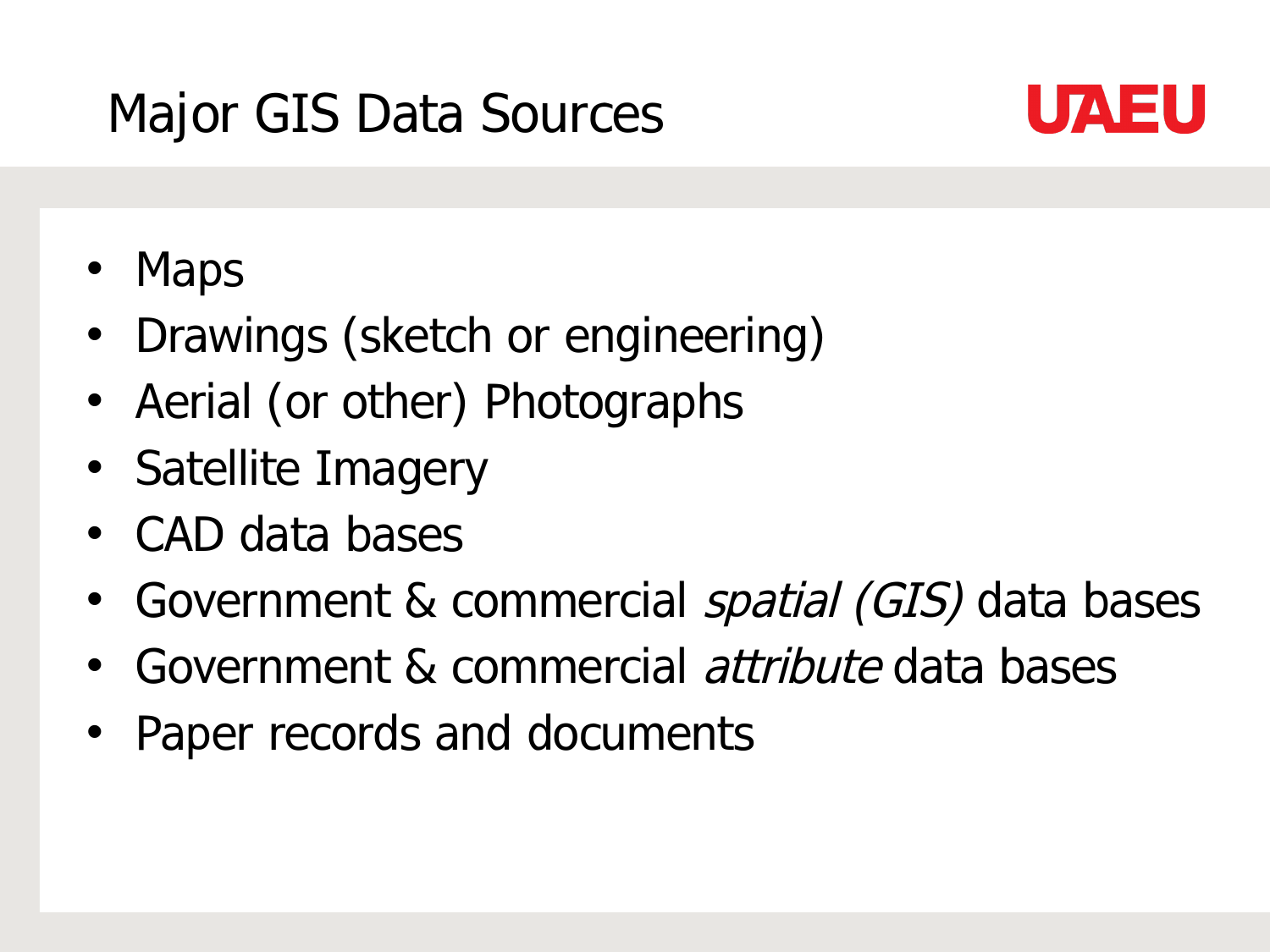

# Major GIS Data Sources
Maps
Drawings (sketch or engineering)
Aerial (or other) Photographs
Satellite Imagery
CAD data bases
Government & commercial spatial (GIS) data bases
Government & commercial attribute data bases
Paper records and documents